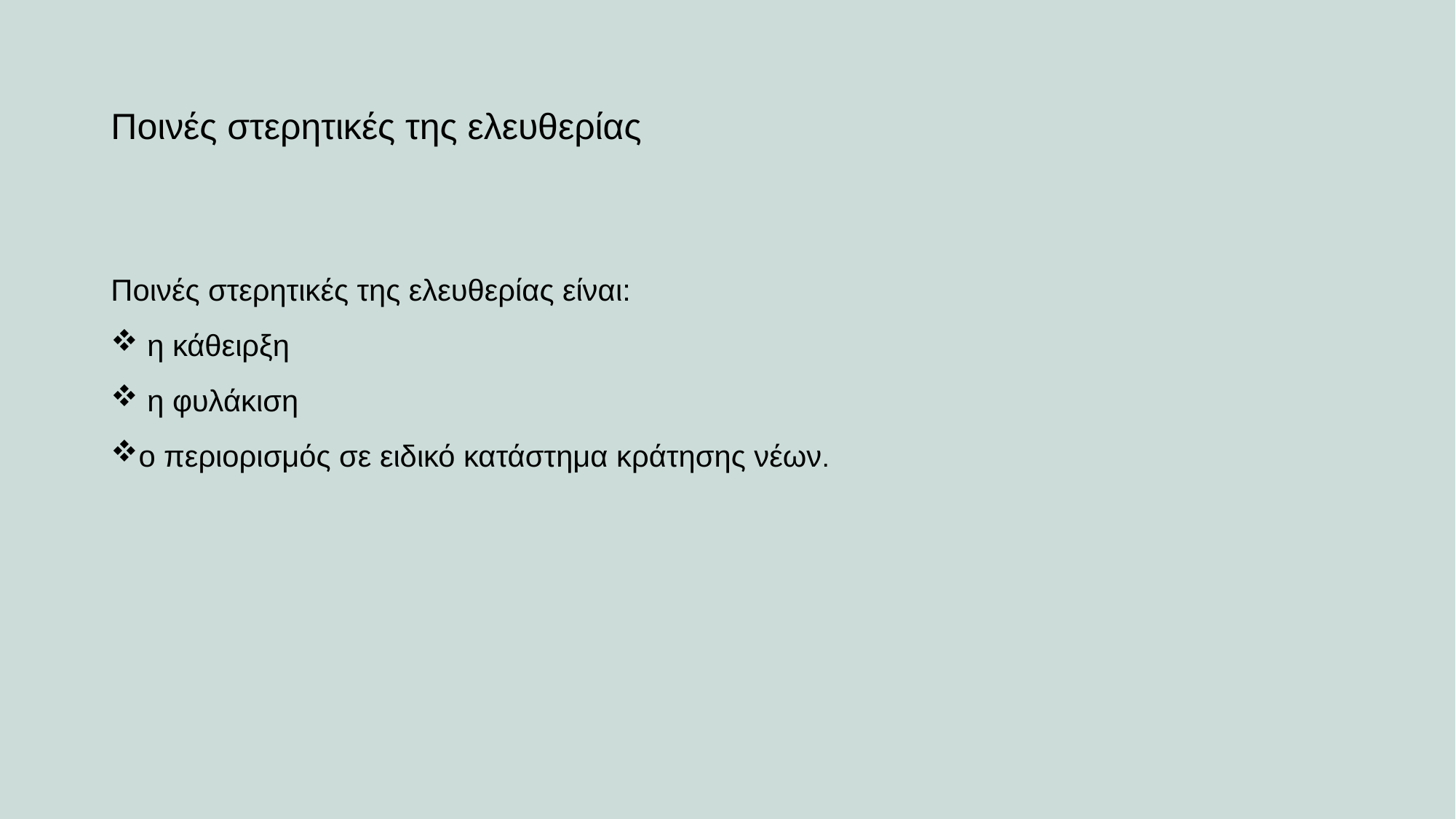

# Ποινές στερητικές της ελευθερίας
Ποινές στερητικές της ελευθερίας είναι:
 η κάθειρξη
 η φυλάκιση
ο περιορισμός σε ειδικό κατάστημα κράτησης νέων.